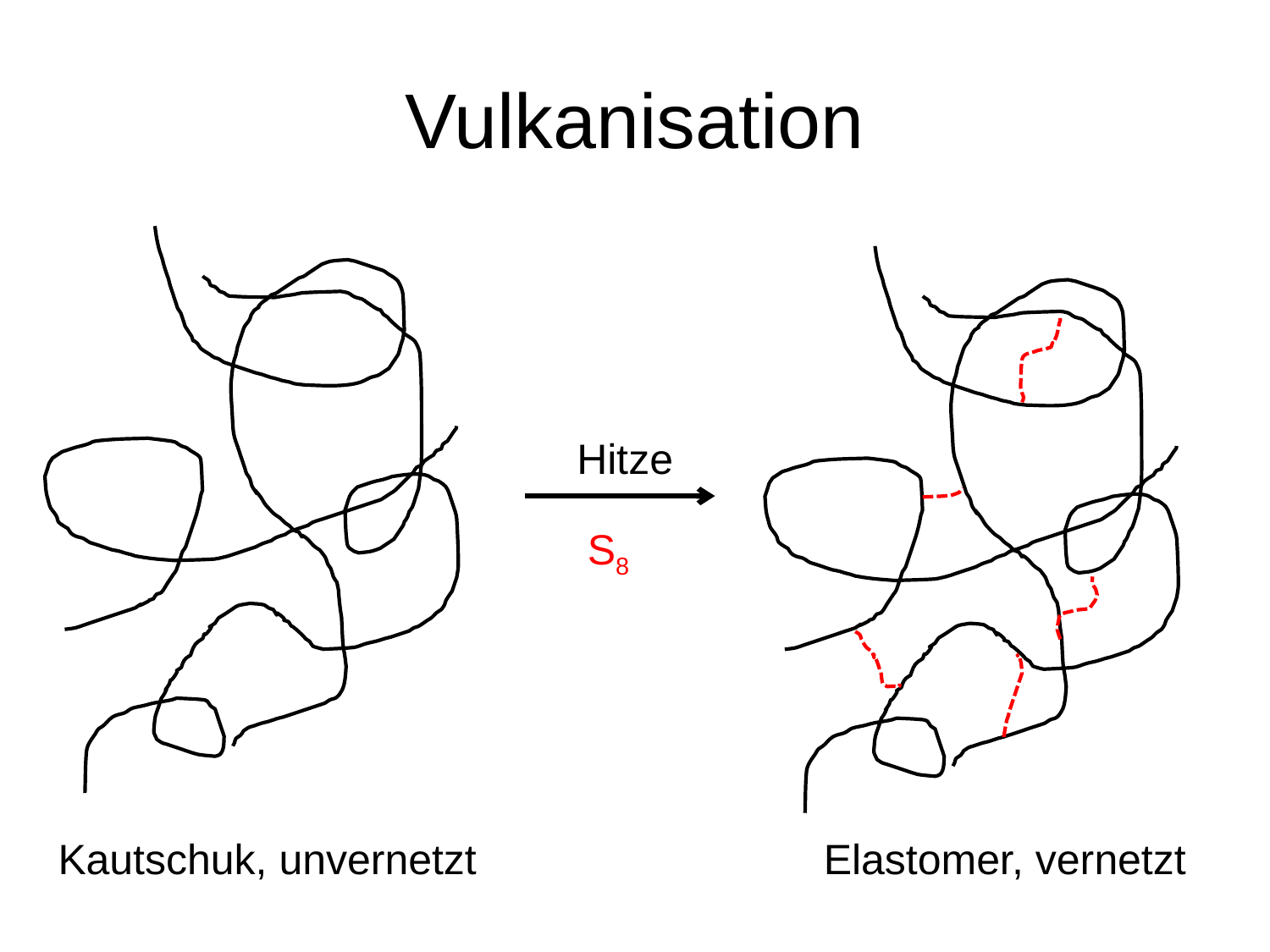

# Vulkanisation

Kautschuk, unvernetzt

Elastomer, vernetzt
Hitze
S8